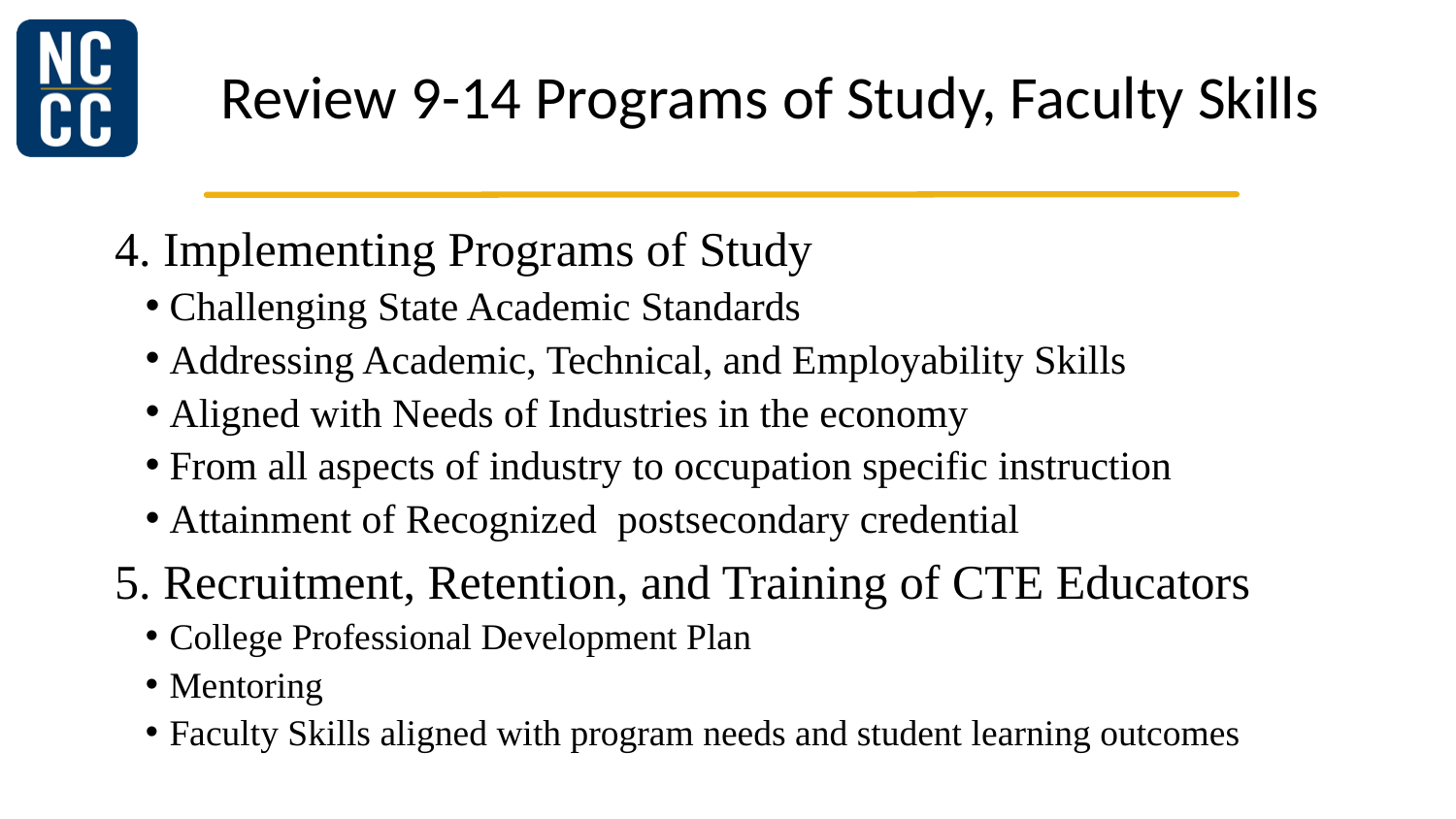

# Review 9-14 Programs of Study, Faculty Skills
4. Implementing Programs of Study
Challenging State Academic Standards
Addressing Academic, Technical, and Employability Skills
Aligned with Needs of Industries in the economy
From all aspects of industry to occupation specific instruction
Attainment of Recognized  postsecondary credential
5. Recruitment, Retention, and Training of CTE Educators
College Professional Development Plan
Mentoring
Faculty Skills aligned with program needs and student learning outcomes